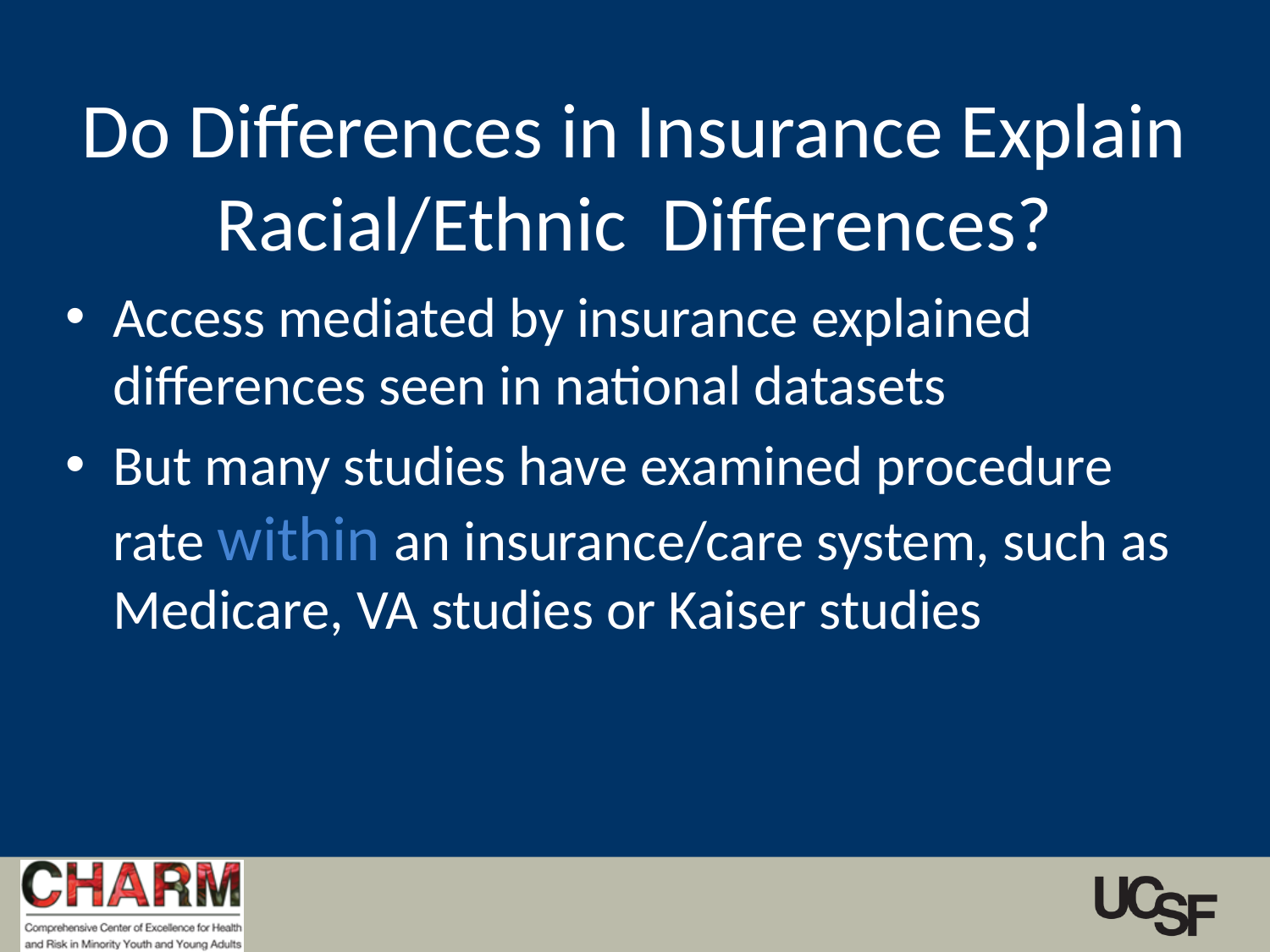

# Do Differences in Insurance Explain Racial/Ethnic  Differences?
Access mediated by insurance explained differences seen in national datasets
But many studies have examined procedure rate within an insurance/care system, such as Medicare, VA studies or Kaiser studies